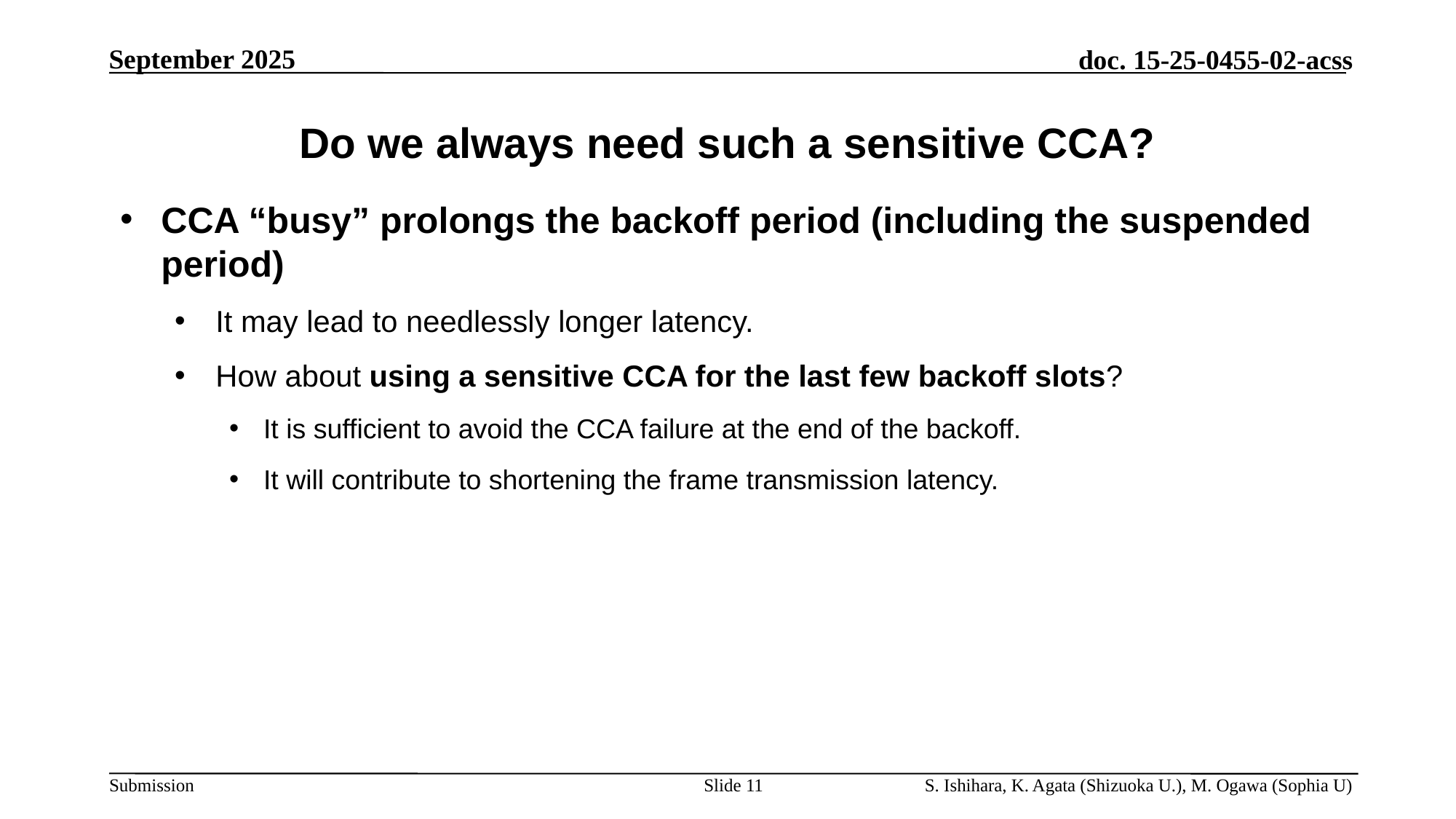

# Do we always need such a sensitive CCA?
CCA “busy” prolongs the backoff period (including the suspended period)
It may lead to needlessly longer latency.
How about using a sensitive CCA for the last few backoff slots?
It is sufficient to avoid the CCA failure at the end of the backoff.
It will contribute to shortening the frame transmission latency.

Slide 11